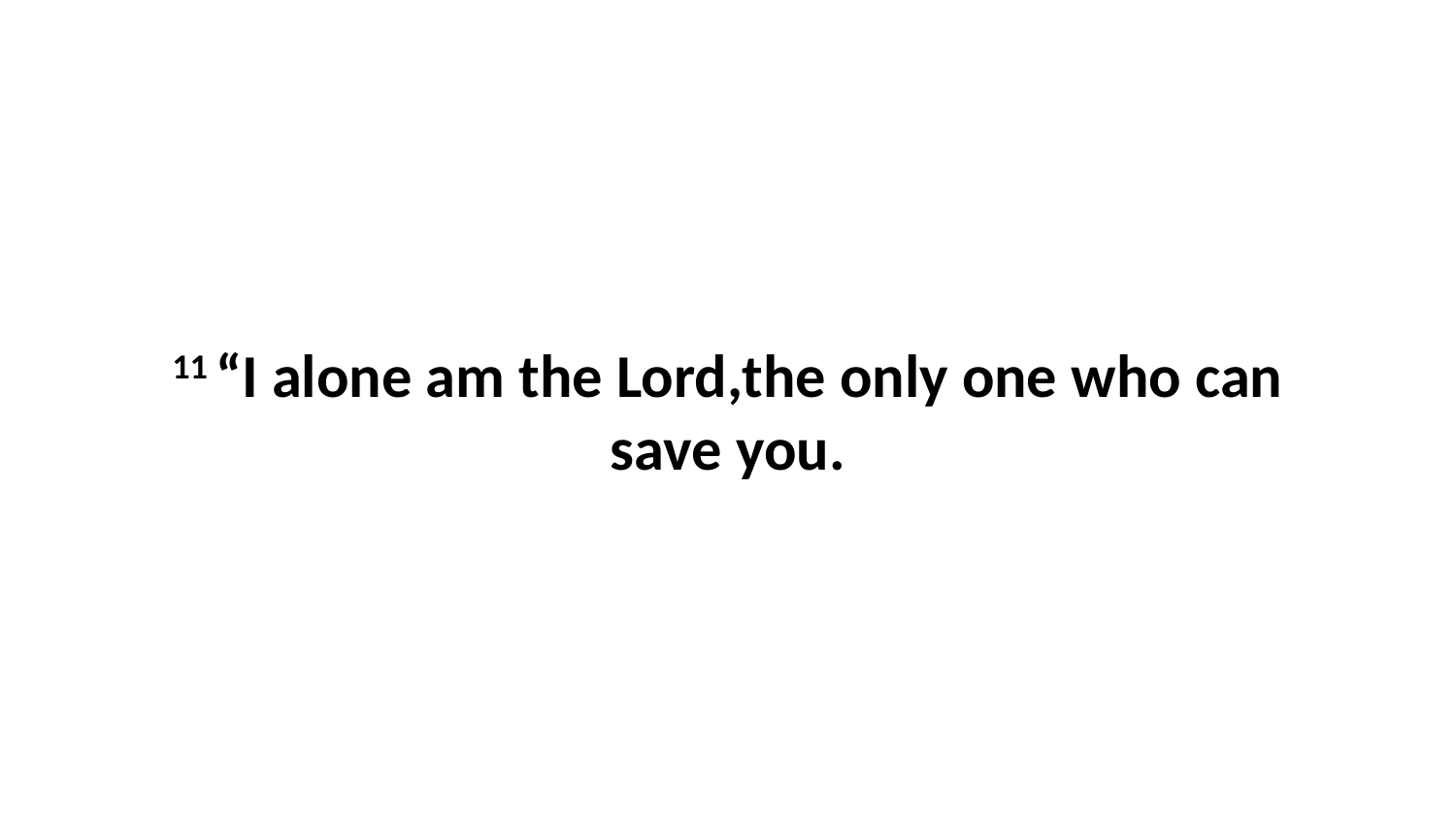

11 “I alone am the Lord,the only one who can save you.